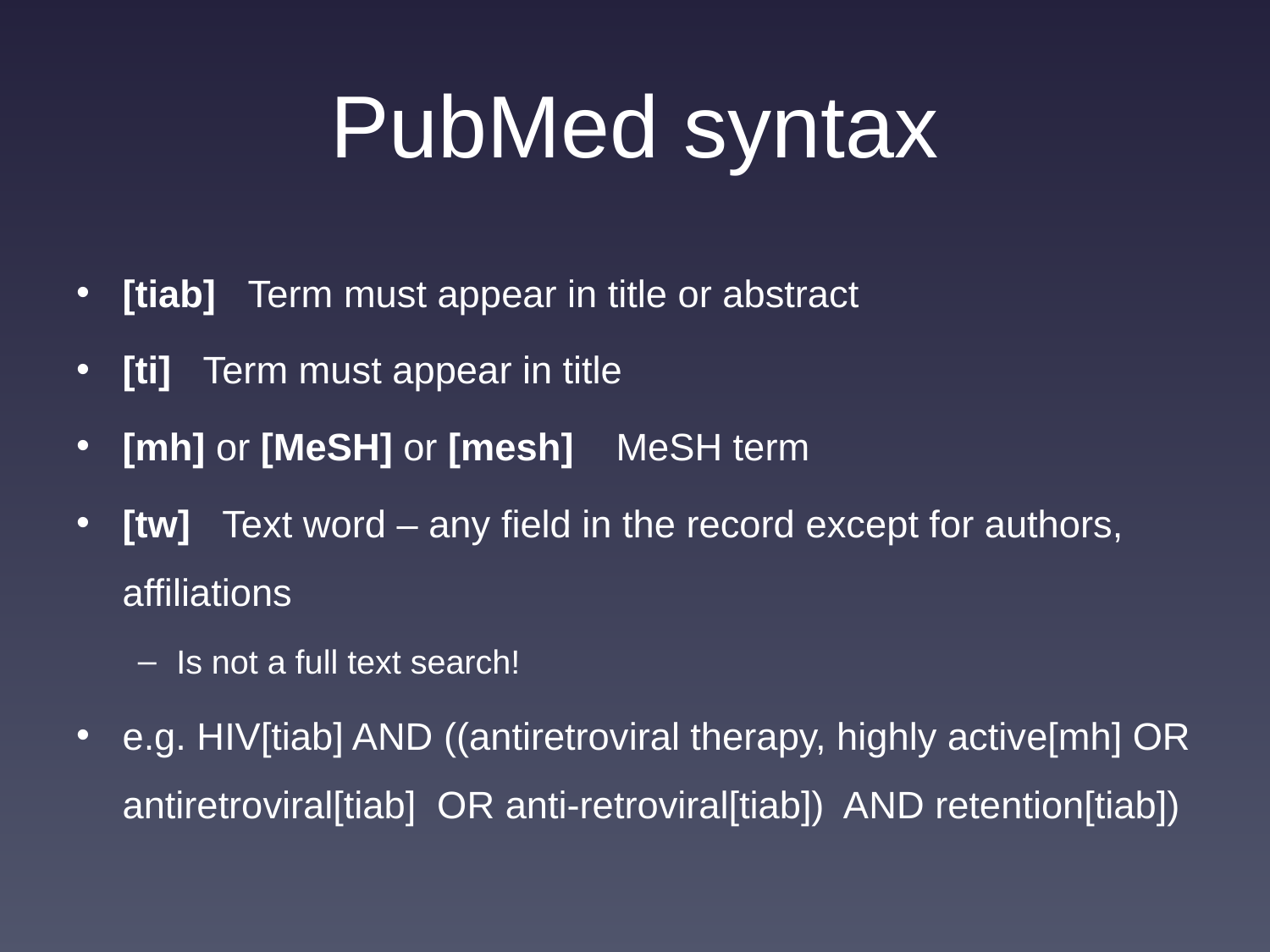

# PubMed syntax
[tiab]   Term must appear in title or abstract
[ti]   Term must appear in title
[mh] or [MeSH] or [mesh]    MeSH term
[tw]   Text word – any field in the record except for authors, affiliations
Is not a full text search!
e.g. HIV[tiab] AND ((antiretroviral therapy, highly active[mh] OR antiretroviral[tiab]  OR anti-retroviral[tiab])  AND retention[tiab])